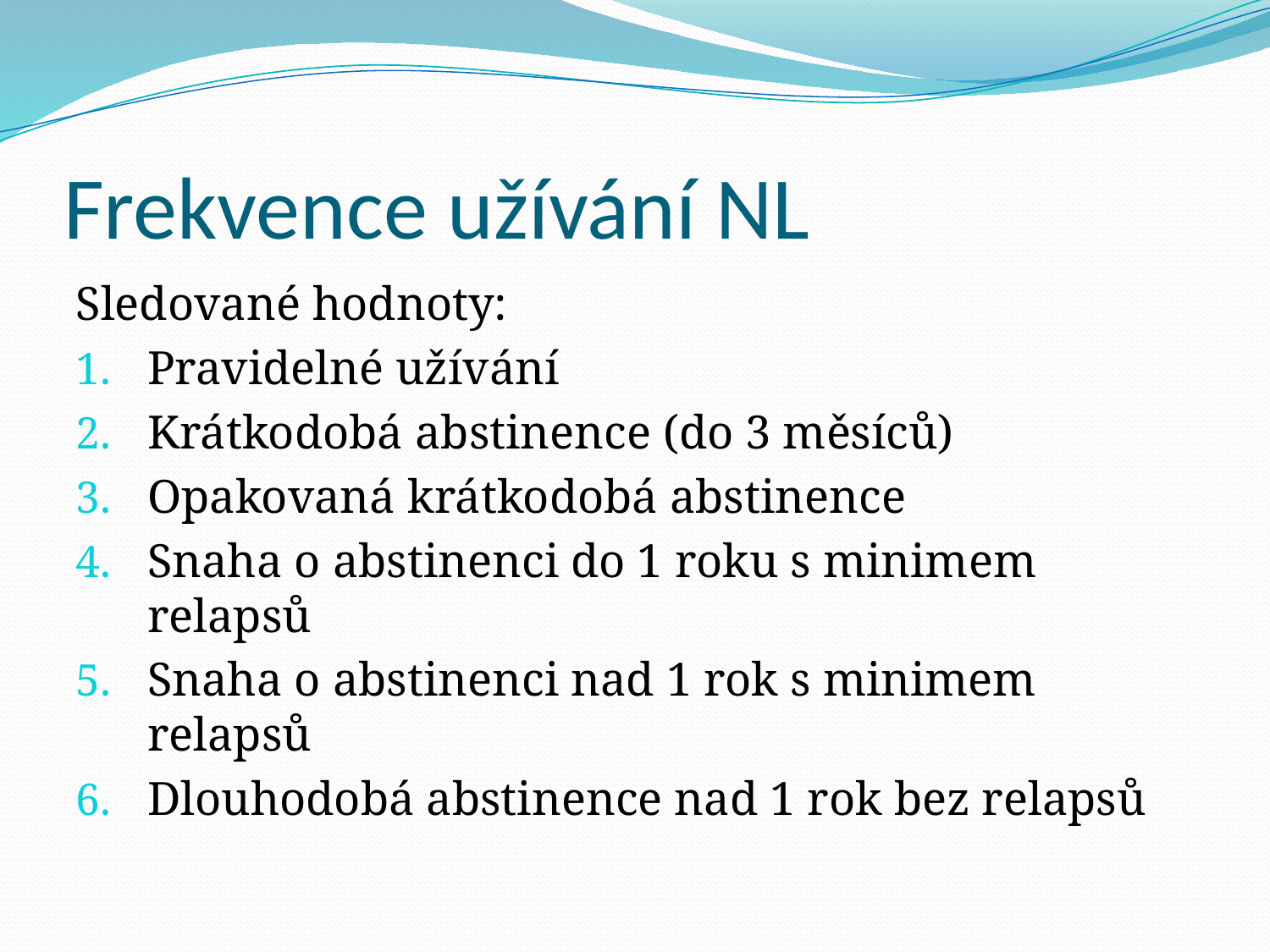

# Frekvence užívání NL
Sledované hodnoty:
Pravidelné užívání
Krátkodobá abstinence (do 3 měsíců)
Opakovaná krátkodobá abstinence
Snaha o abstinenci do 1 roku s minimem relapsů
Snaha o abstinenci nad 1 rok s minimem relapsů
Dlouhodobá abstinence nad 1 rok bez relapsů